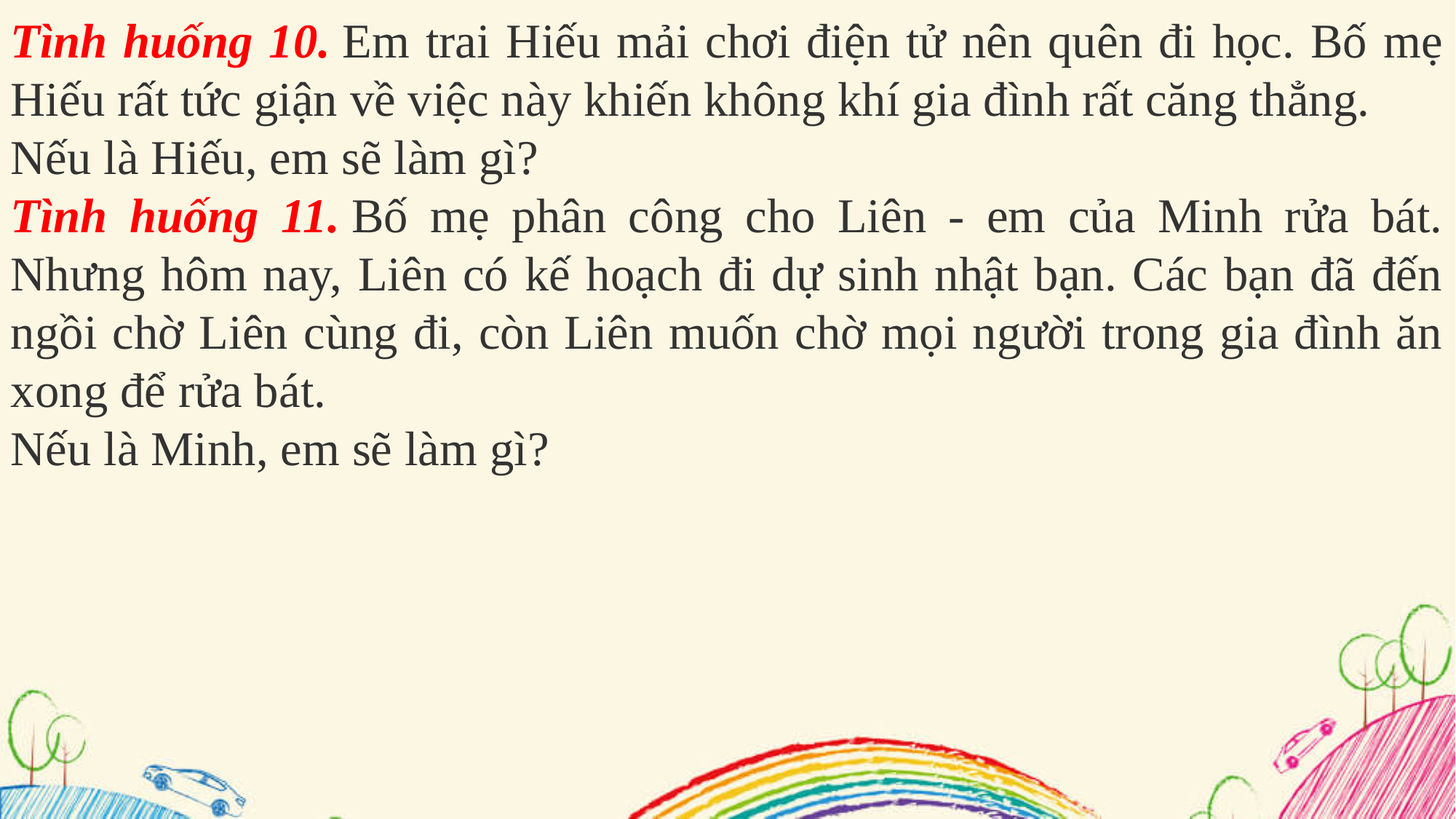

Tình huống 10. Em trai Hiếu mải chơi điện tử nên quên đi học. Bố mẹ Hiếu rất tức giận về việc này khiến không khí gia đình rất căng thẳng.
Nếu là Hiếu, em sẽ làm gì?
Tình huống 11. Bố mẹ phân công cho Liên - em của Minh rửa bát. Nhưng hôm nay, Liên có kế hoạch đi dự sinh nhật bạn. Các bạn đã đến ngồi chờ Liên cùng đi, còn Liên muốn chờ mọi người trong gia đình ăn xong để rửa bát.
Nếu là Minh, em sẽ làm gì?